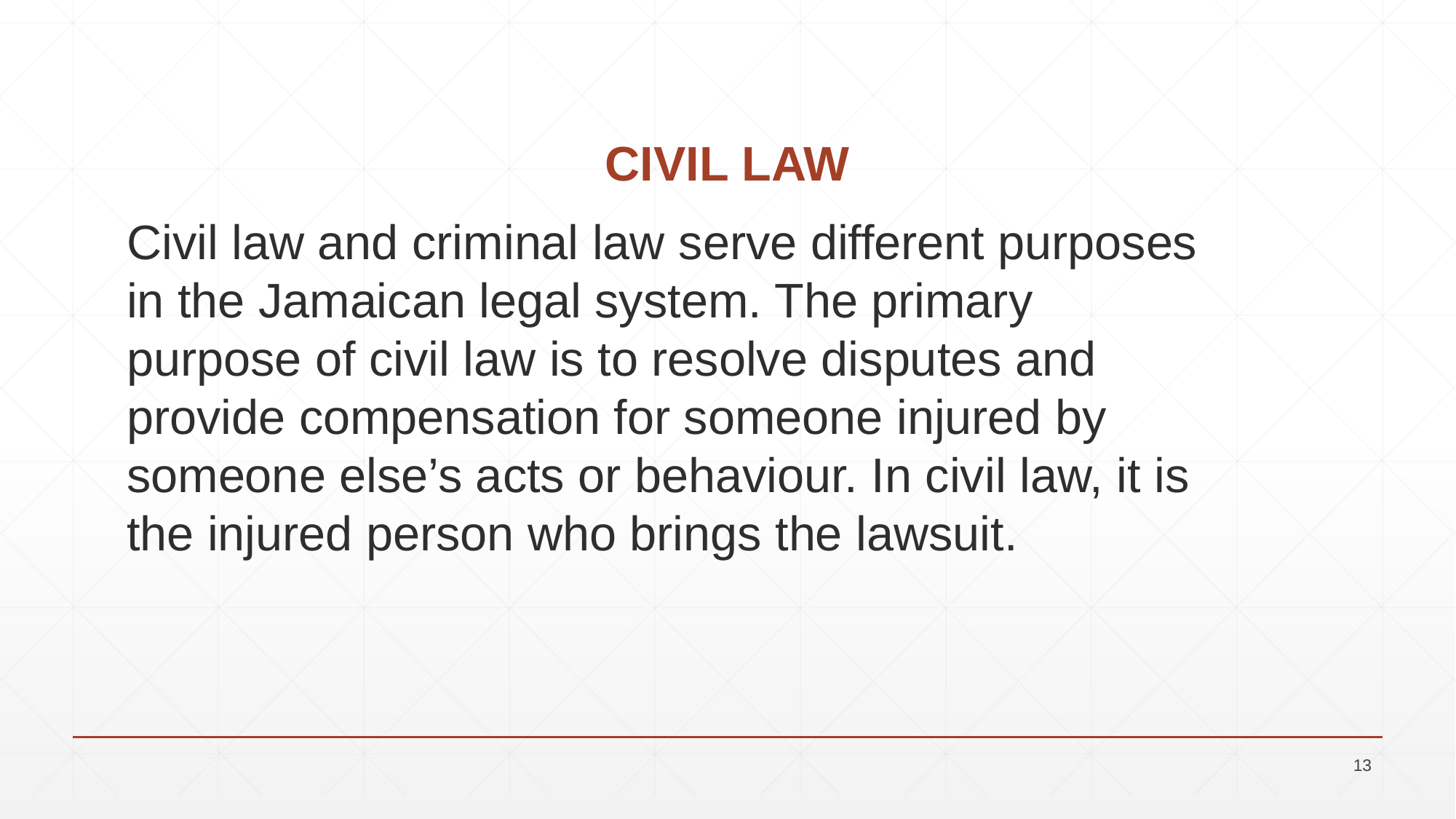

# CIVIL LAW
Civil law and criminal law serve different purposes in the Jamaican legal system. The primary purpose of civil law is to resolve disputes and provide compensation for someone injured by someone else’s acts or behaviour. In civil law, it is the injured person who brings the lawsuit.

13